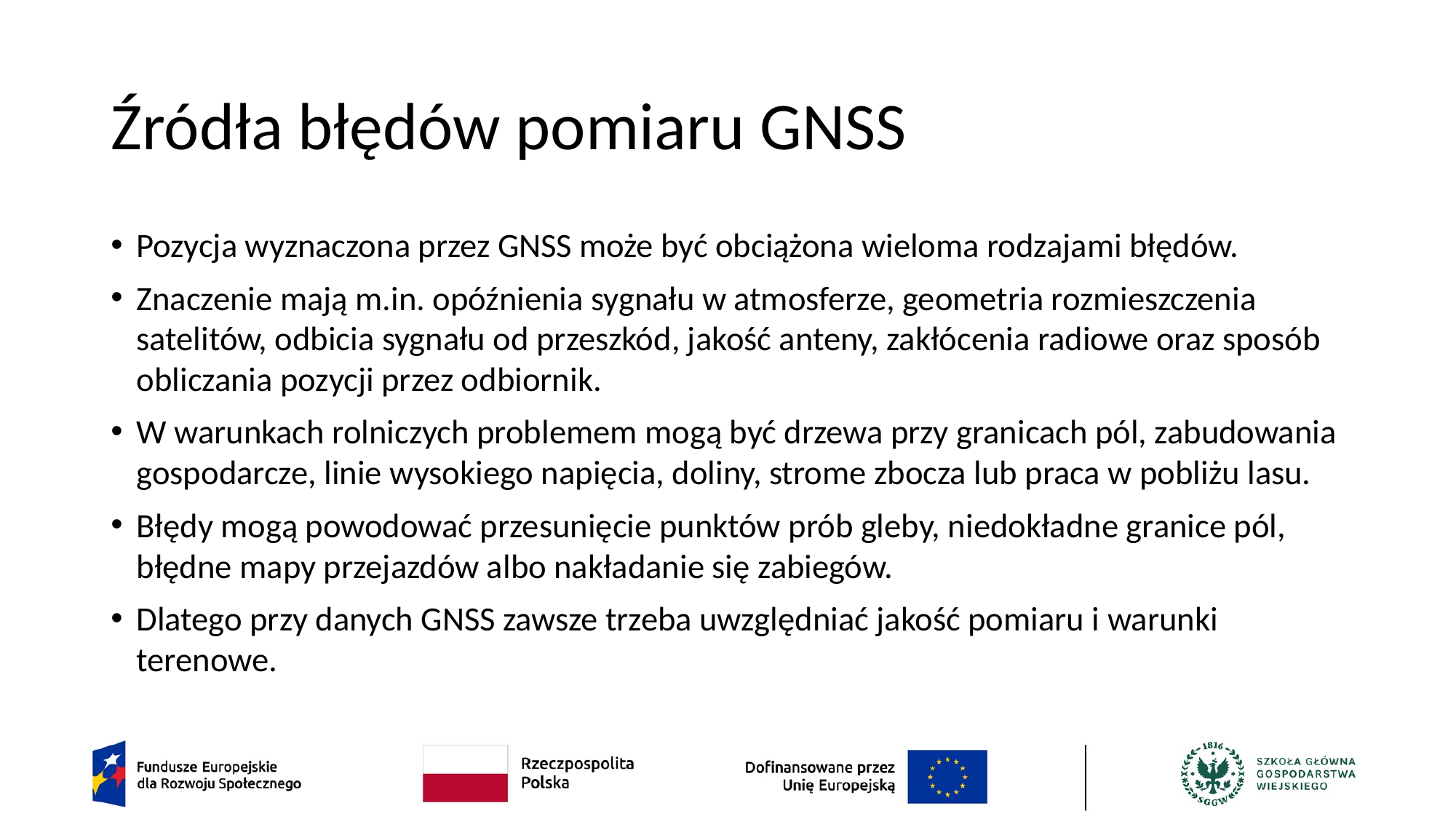

# Źródła błędów pomiaru GNSS
Pozycja wyznaczona przez GNSS może być obciążona wieloma rodzajami błędów.
Znaczenie mają m.in. opóźnienia sygnału w atmosferze, geometria rozmieszczenia satelitów, odbicia sygnału od przeszkód, jakość anteny, zakłócenia radiowe oraz sposób obliczania pozycji przez odbiornik.
W warunkach rolniczych problemem mogą być drzewa przy granicach pól, zabudowania gospodarcze, linie wysokiego napięcia, doliny, strome zbocza lub praca w pobliżu lasu.
Błędy mogą powodować przesunięcie punktów prób gleby, niedokładne granice pól, błędne mapy przejazdów albo nakładanie się zabiegów.
Dlatego przy danych GNSS zawsze trzeba uwzględniać jakość pomiaru i warunki terenowe.